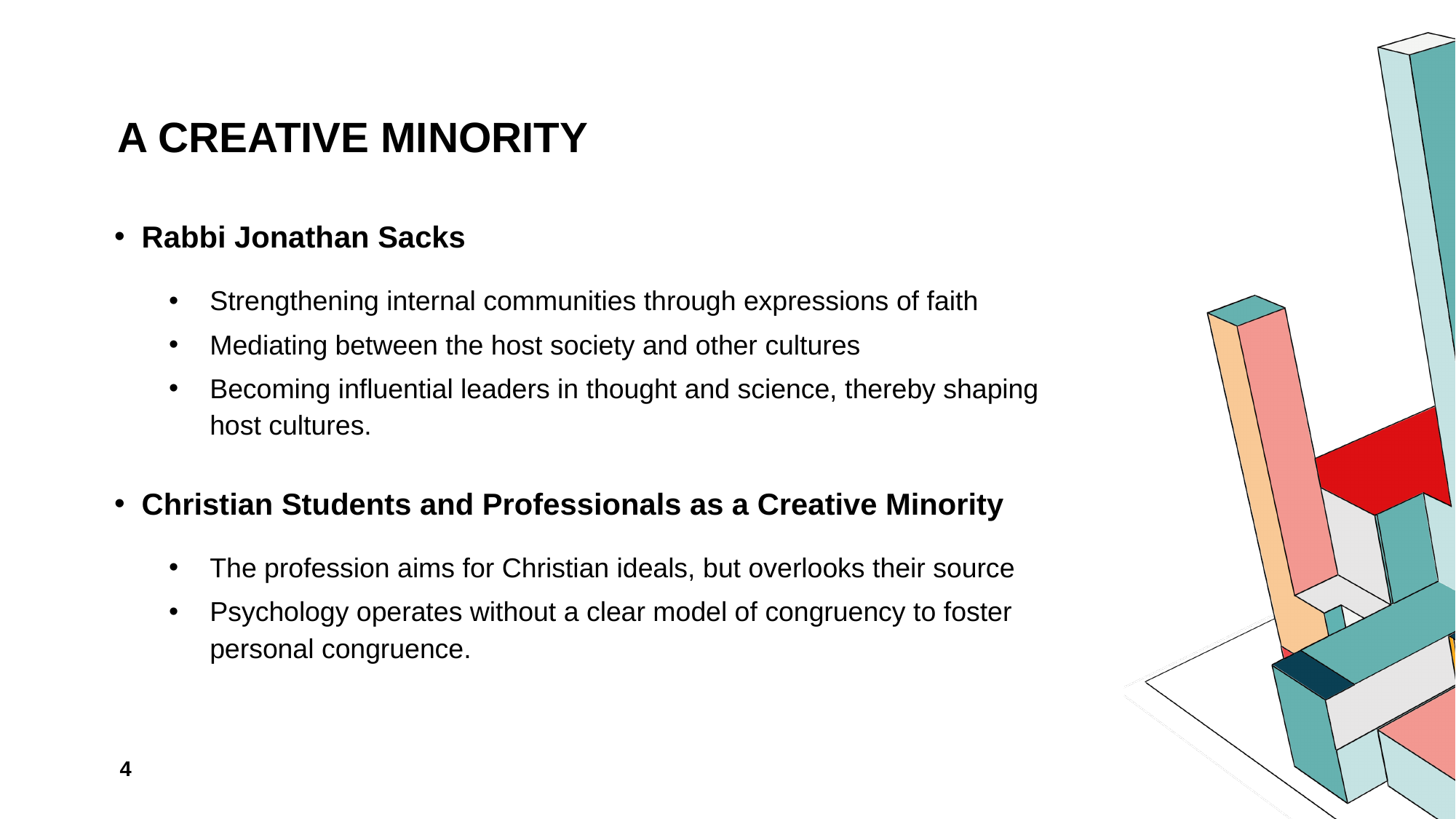

# A Creative Minority
Rabbi Jonathan Sacks
Strengthening internal communities through expressions of faith
Mediating between the host society and other cultures
Becoming influential leaders in thought and science, thereby shaping host cultures.

Christian Students and Professionals as a Creative Minority
The profession aims for Christian ideals, but overlooks their source
Psychology operates without a clear model of congruency to foster personal congruence.
4